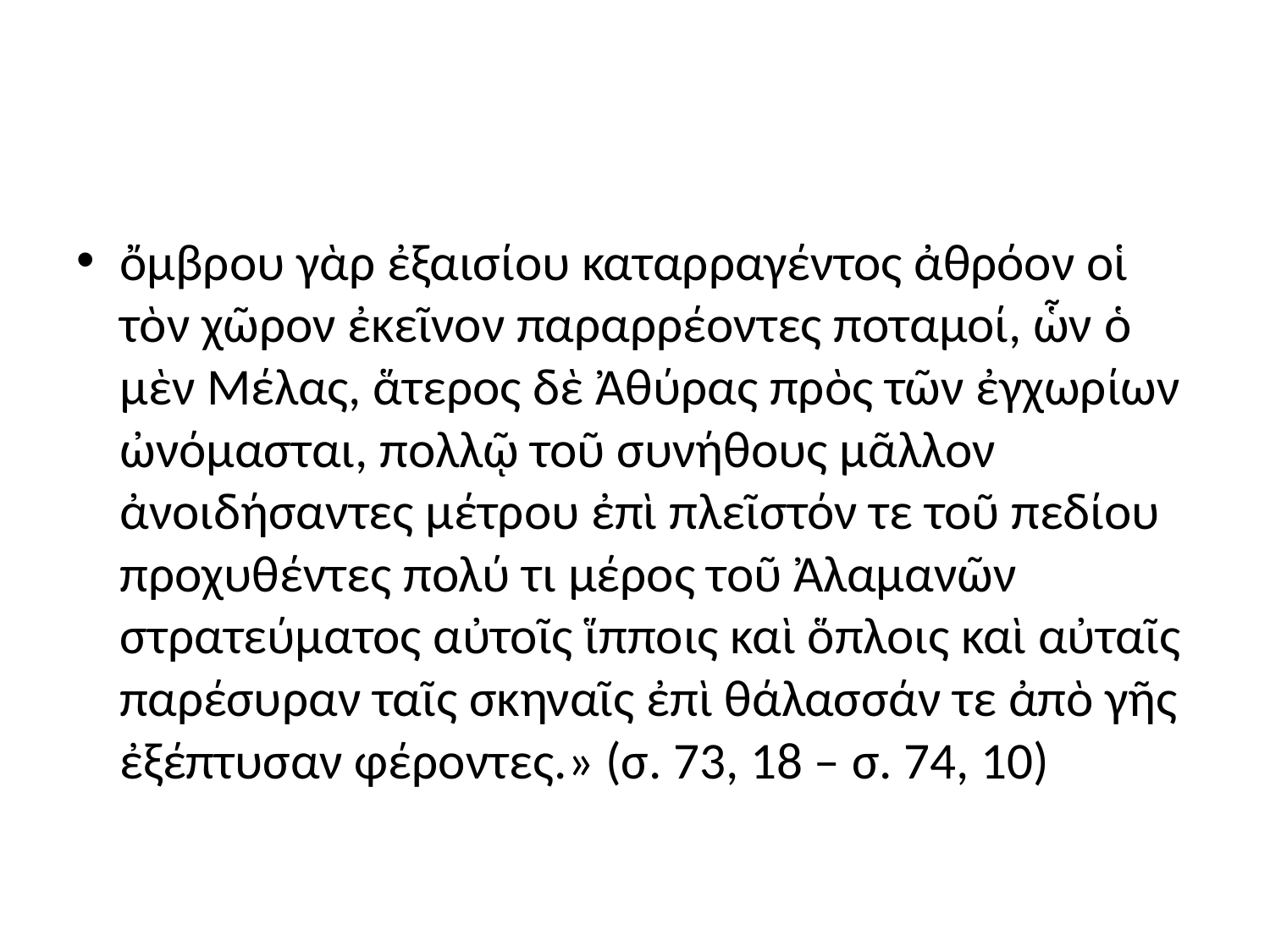

#
ὄμβρου γὰρ ἐξαισίου καταρραγέντος ἀθρόον οἱ τὸν χῶρον ἐκεῖνον παραρρέοντες ποταμοί, ὧν ὁ μὲν Μέλας, ἅτερος δὲ Ἀθύρας πρὸς τῶν ἐγχωρίων ὠνόμασται, πολλῷ τοῦ συνήθους μᾶλλον ἀνοιδήσαντες μέτρου ἐπὶ πλεῖστόν τε τοῦ πεδίου προχυθέντες πολύ τι μέρος τοῦ Ἀλαμανῶν στρατεύματος αὐτοῖς ἵπποις καὶ ὅπλοις καὶ αὐταῖς παρέσυραν ταῖς σκηναῖς ἐπὶ θάλασσάν τε ἀπὸ γῆς ἐξέπτυσαν φέροντες.» (σ. 73, 18 – σ. 74, 10)